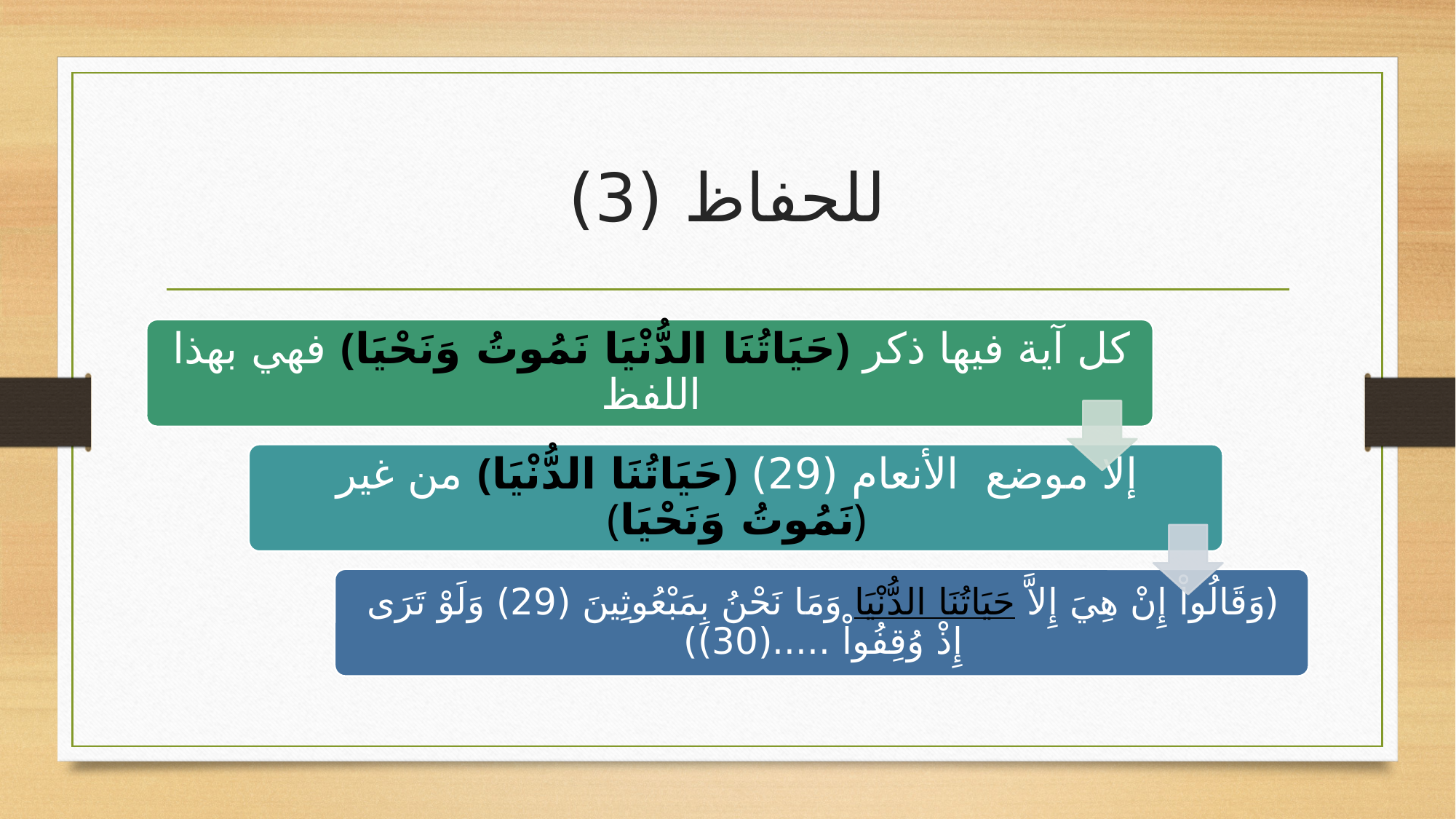

# للحفاظ (3)
كل آية فيها ذكر ﴿حَيَاتُنَا الدُّنْيَا نَمُوتُ وَنَحْيَا﴾ فهي بهذا اللفظ
إلا موضع  الأنعام (29) ﴿حَيَاتُنَا الدُّنْيَا﴾ من غير ﴿نَمُوتُ وَنَحْيَا﴾
(وَقَالُواْ إِنْ هِيَ إِلاَّ حَيَاتُنَا الدُّنْيَا وَمَا نَحْنُ بِمَبْعُوثِينَ (29) وَلَوْ تَرَى إِذْ وُقِفُواْ .....(30))